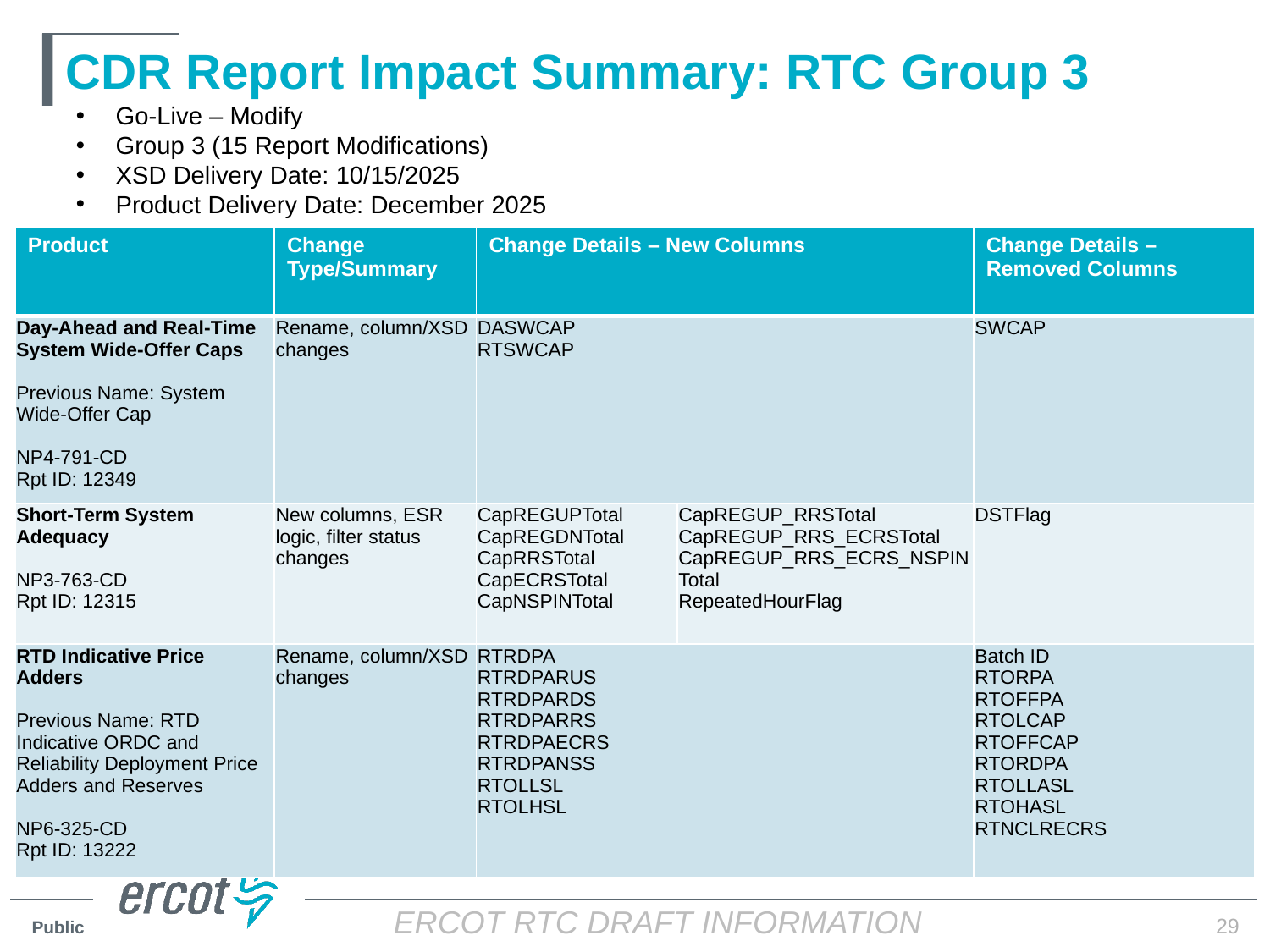

# CDR Report Impact Summary: RTC Group 3
Go-Live – Modify
Group 3 (15 Report Modifications)
XSD Delivery Date: 10/15/2025
Product Delivery Date: December 2025
| Product | Change Type/Summary | Change Details – New Columns |  | Change Details – Removed Columns |
| --- | --- | --- | --- | --- |
| Day-Ahead and Real-Time System Wide-Offer Caps Previous Name: System Wide-Offer Cap NP4-791-CD Rpt ID: 12349 | Rename, column/XSD changes | DASWCAP RTSWCAP |  | SWCAP |
| Short-Term System Adequacy NP3-763-CD Rpt ID: 12315 | New columns, ESR logic, filter status changes | CapREGUPTotal CapREGDNTotal CapRRSTotal CapECRSTotal CapNSPINTotal | CapREGUP\_RRSTotal CapREGUP\_RRS\_ECRSTotal CapREGUP\_RRS\_ECRS\_NSPINTotal RepeatedHourFlag | DSTFlag |
| RTD Indicative Price Adders Previous Name: RTD Indicative ORDC and Reliability Deployment Price Adders and Reserves NP6-325-CD Rpt ID: 13222 | Rename, column/XSD changes | RTRDPA RTRDPARUS RTRDPARDS RTRDPARRS RTRDPAECRS RTRDPANSS RTOLLSL RTOLHSL |  | Batch ID RTORPA RTOFFPA RTOLCAP RTOFFCAP RTORDPA RTOLLASL RTOHASL RTNCLRECRS |
29